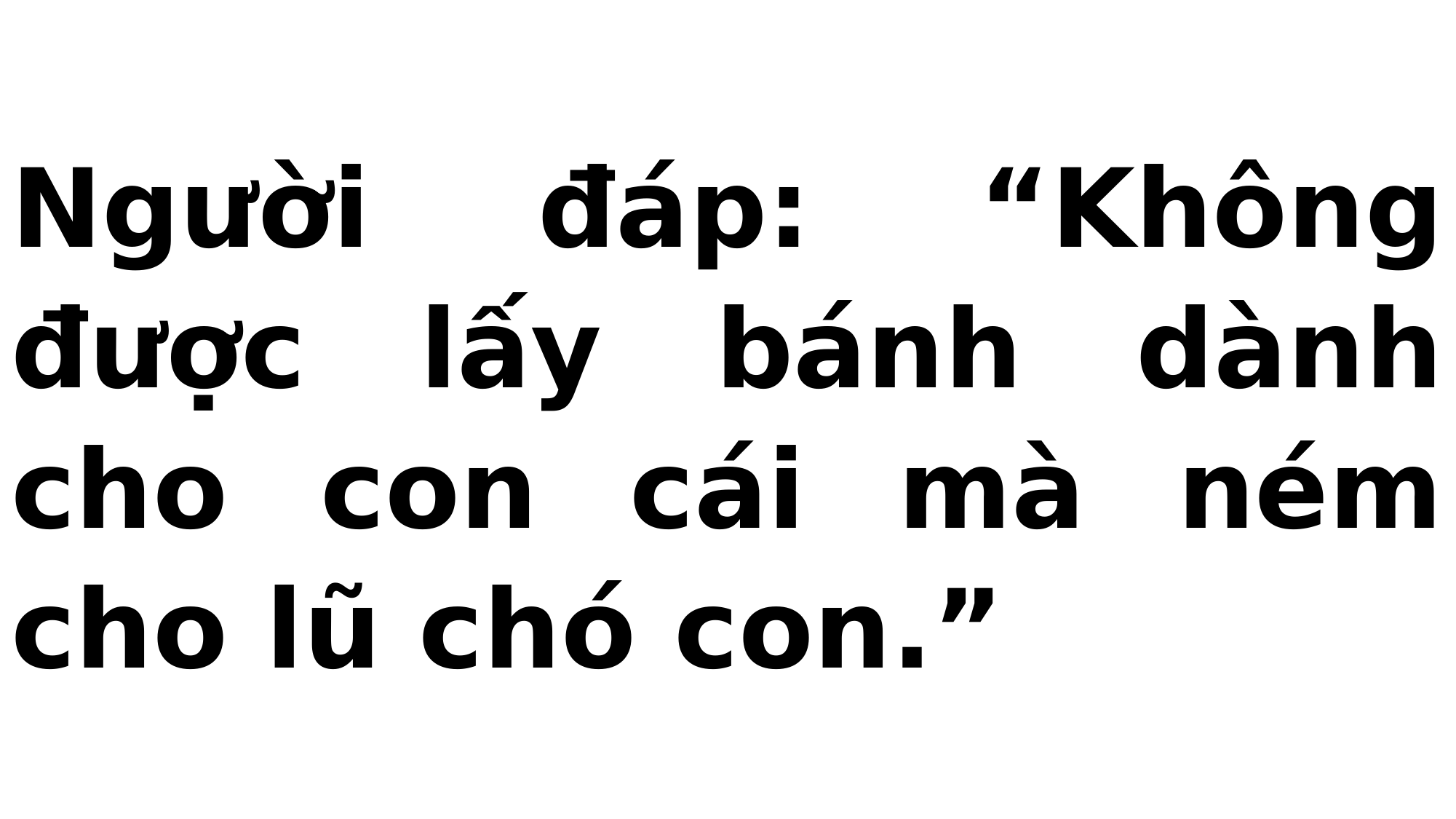

# Người đáp: “Không được lấy bánh dành cho con cái mà ném cho lũ chó con.”